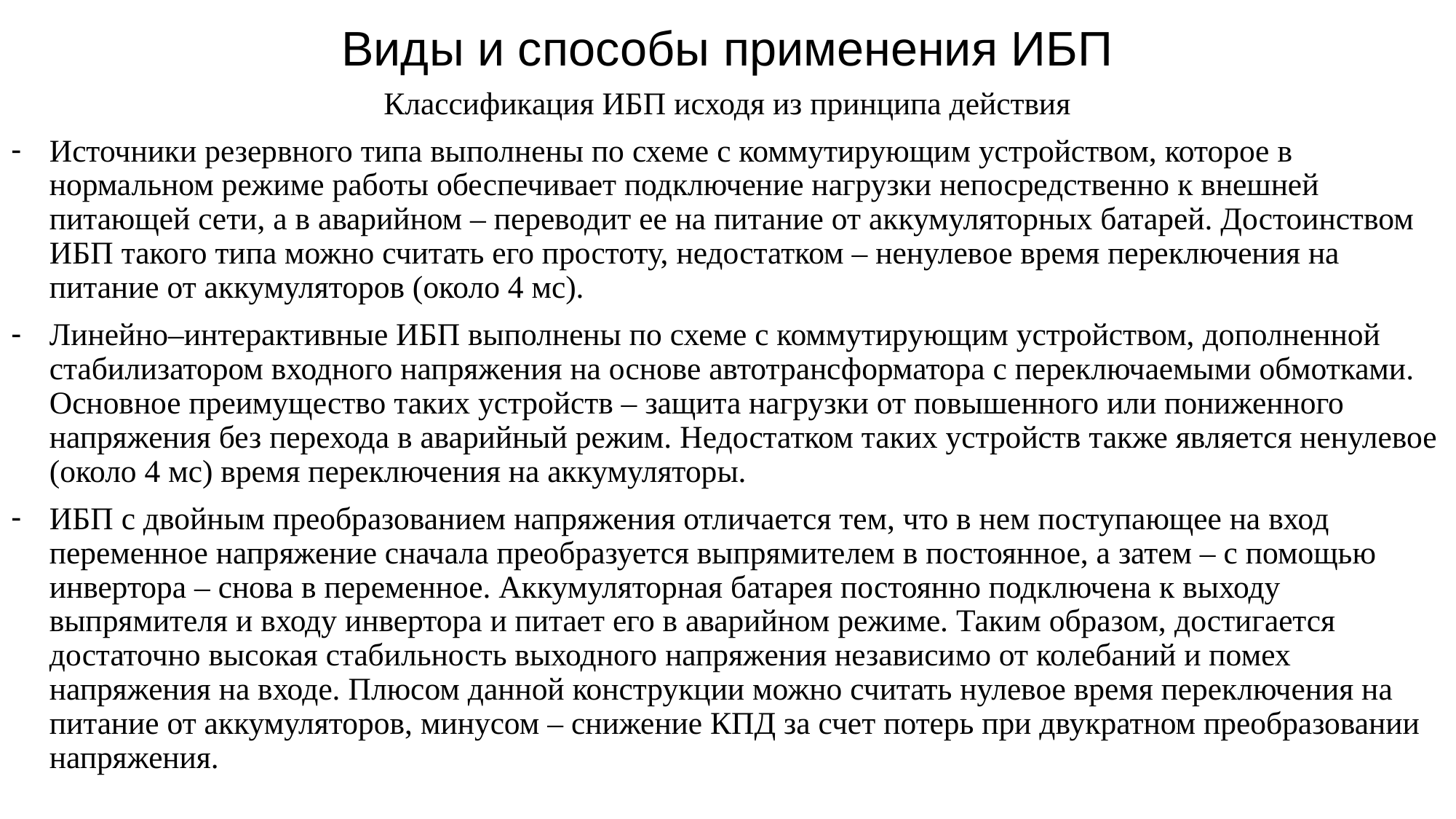

# Виды и способы применения ИБП
Классификация ИБП исходя из принципа действия
Источники резервного типа выполнены по схеме с коммутирующим устройством, которое в нормальном режиме работы обеспечивает подключение нагрузки непосредственно к внешней питающей сети, а в аварийном – переводит ее на питание от аккумуляторных батарей. Достоинством ИБП такого типа можно считать его простоту, недостатком – ненулевое время переключения на питание от аккумуляторов (около 4 мс).
Линейно–интерактивные ИБП выполнены по схеме с коммутирующим устройством, дополненной стабилизатором входного напряжения на основе автотрансформатора с переключаемыми обмотками. Основное преимущество таких устройств – защита нагрузки от повышенного или пониженного напряжения без перехода в аварийный режим. Недостатком таких устройств также является ненулевое (около 4 мс) время переключения на аккумуляторы.
ИБП с двойным преобразованием напряжения отличается тем, что в нем поступающее на вход переменное напряжение сначала преобразуется выпрямителем в постоянное, а затем – с помощью инвертора – снова в переменное. Аккумуляторная батарея постоянно подключена к выходу выпрямителя и входу инвертора и питает его в аварийном режиме. Таким образом, достигается достаточно высокая стабильность выходного напряжения независимо от колебаний и помех напряжения на входе. Плюсом данной конструкции можно считать нулевое время переключения на питание от аккумуляторов, минусом – снижение КПД за счет потерь при двукратном преобразовании напряжения.